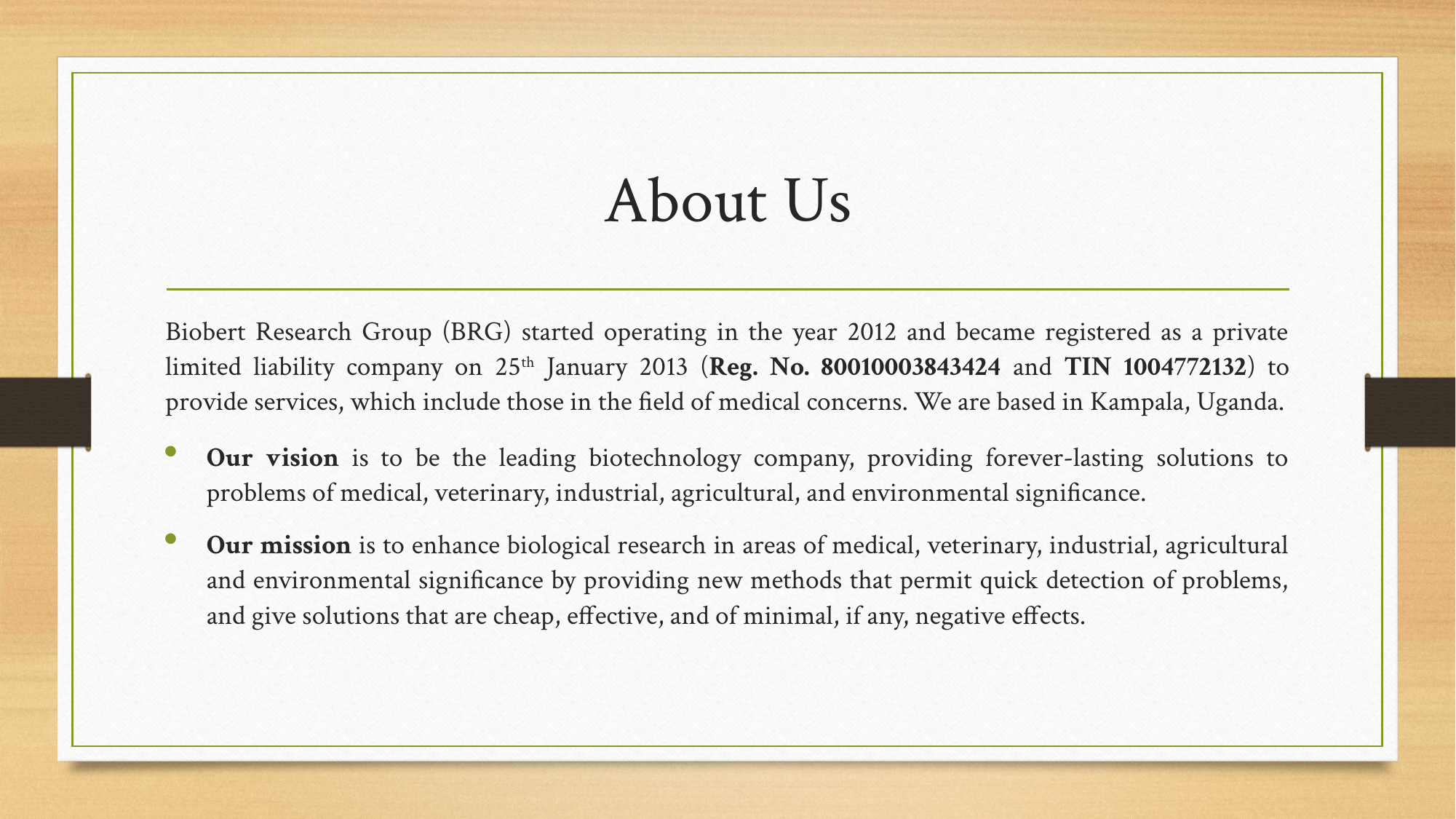

# About Us
Biobert Research Group (BRG) started operating in the year 2012 and became registered as a private limited liability company on 25th January 2013 (Reg. No. 80010003843424 and TIN 1004772132) to provide services, which include those in the field of medical concerns. We are based in Kampala, Uganda.
Our vision is to be the leading biotechnology company, providing forever-lasting solutions to problems of medical, veterinary, industrial, agricultural, and environmental significance.
Our mission is to enhance biological research in areas of medical, veterinary, industrial, agricultural and environmental significance by providing new methods that permit quick detection of problems, and give solutions that are cheap, effective, and of minimal, if any, negative effects.